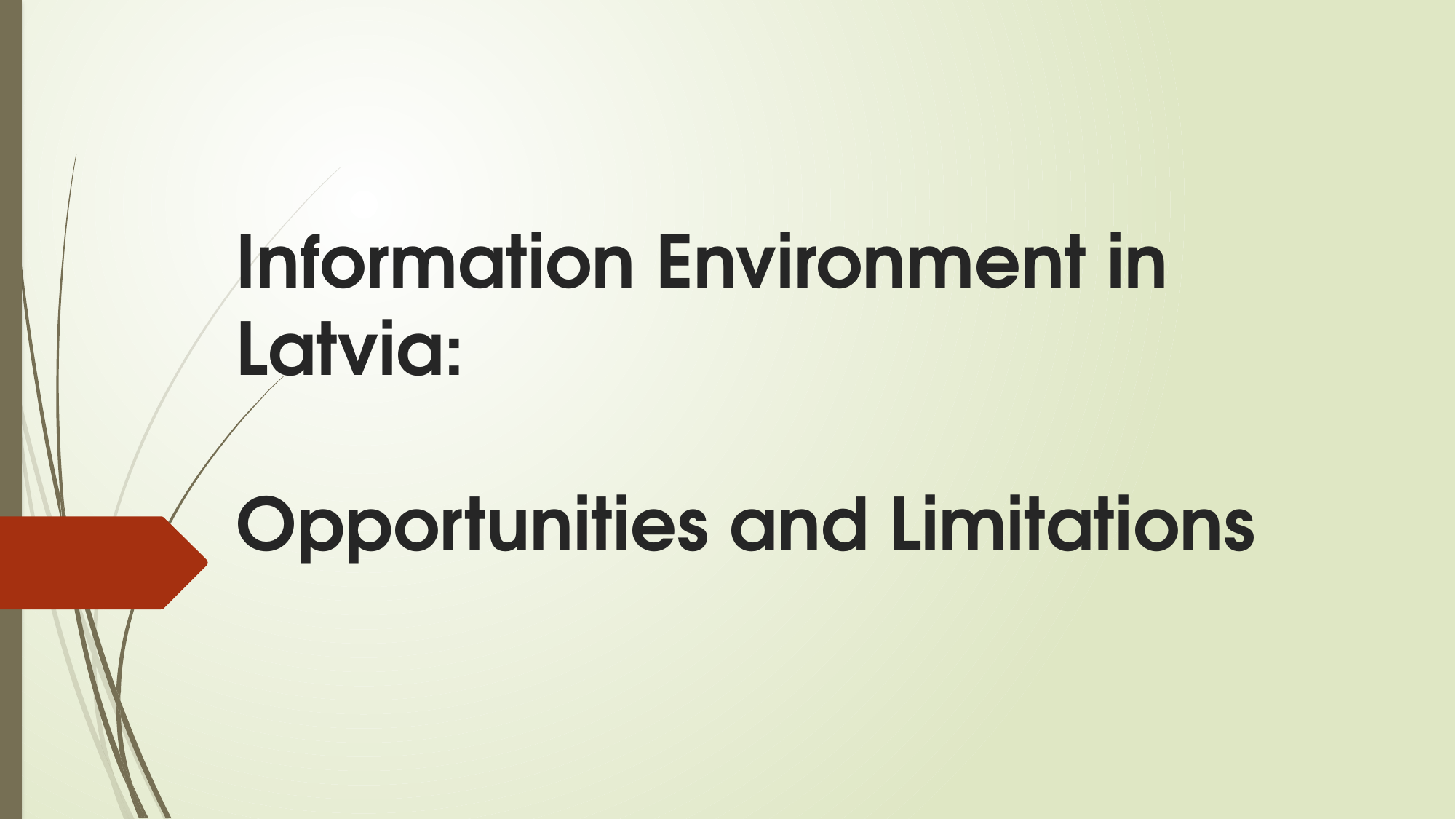

# Information Environment in Latvia: Opportunities and Limitations